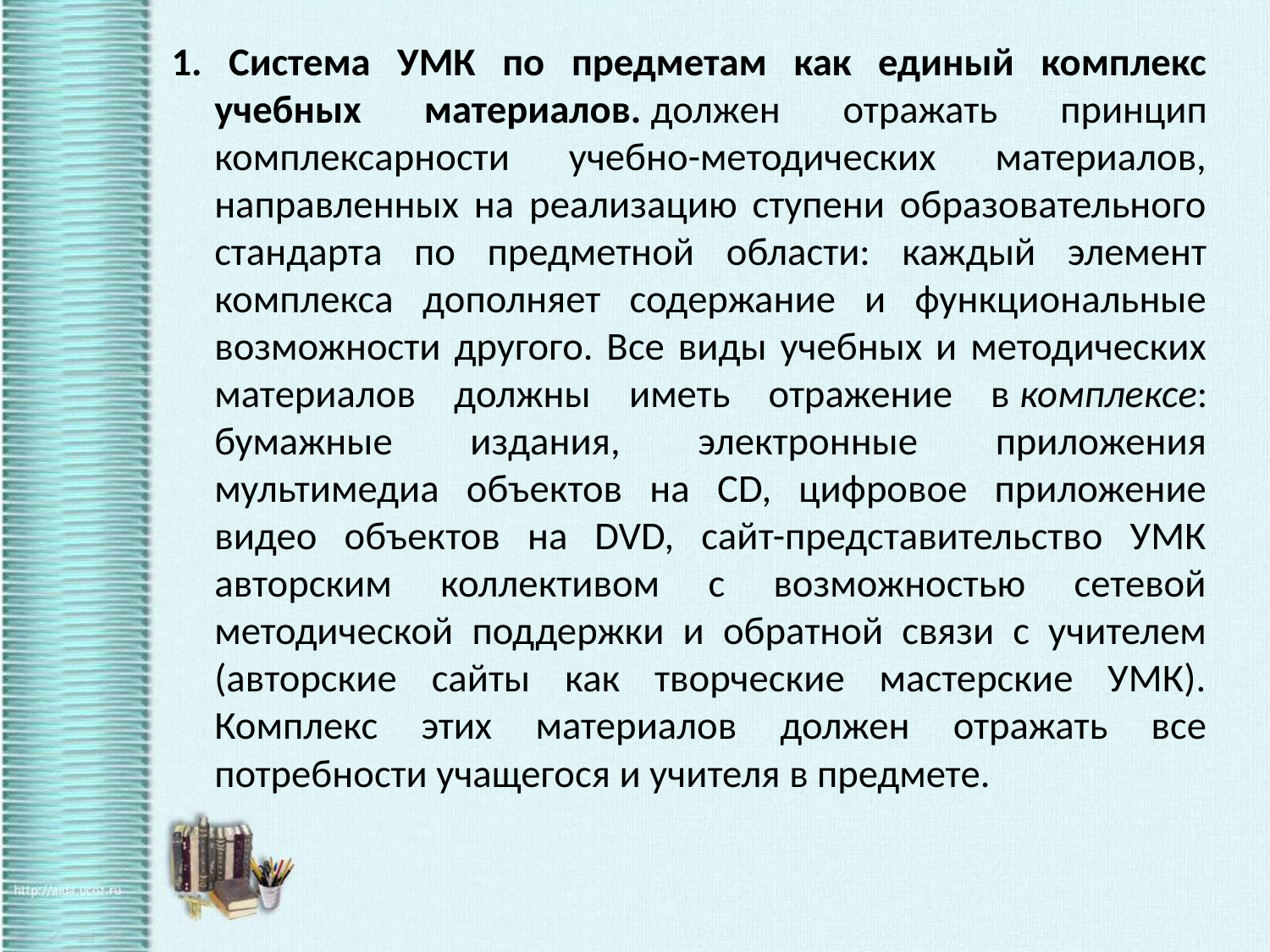

1. Система УМК по предметам как единый комплекс учебных материалов. должен отражать принцип комплексарности учебно-методических материалов, направленных на реализацию ступени образовательного стандарта по предметной области: каждый элемент комплекса дополняет содержание и функциональные возможности другого. Все виды учебных и методических материалов должны иметь отражение в комплексе: бумажные издания, электронные приложения мультимедиа объектов на CD, цифровое приложение видео объектов на DVD, сайт-представительство УМК авторским коллективом с возможностью сетевой методической поддержки и обратной связи с учителем (авторские сайты как творческие мастерские УМК). Комплекс этих материалов должен отражать все потребности учащегося и учителя в предмете.